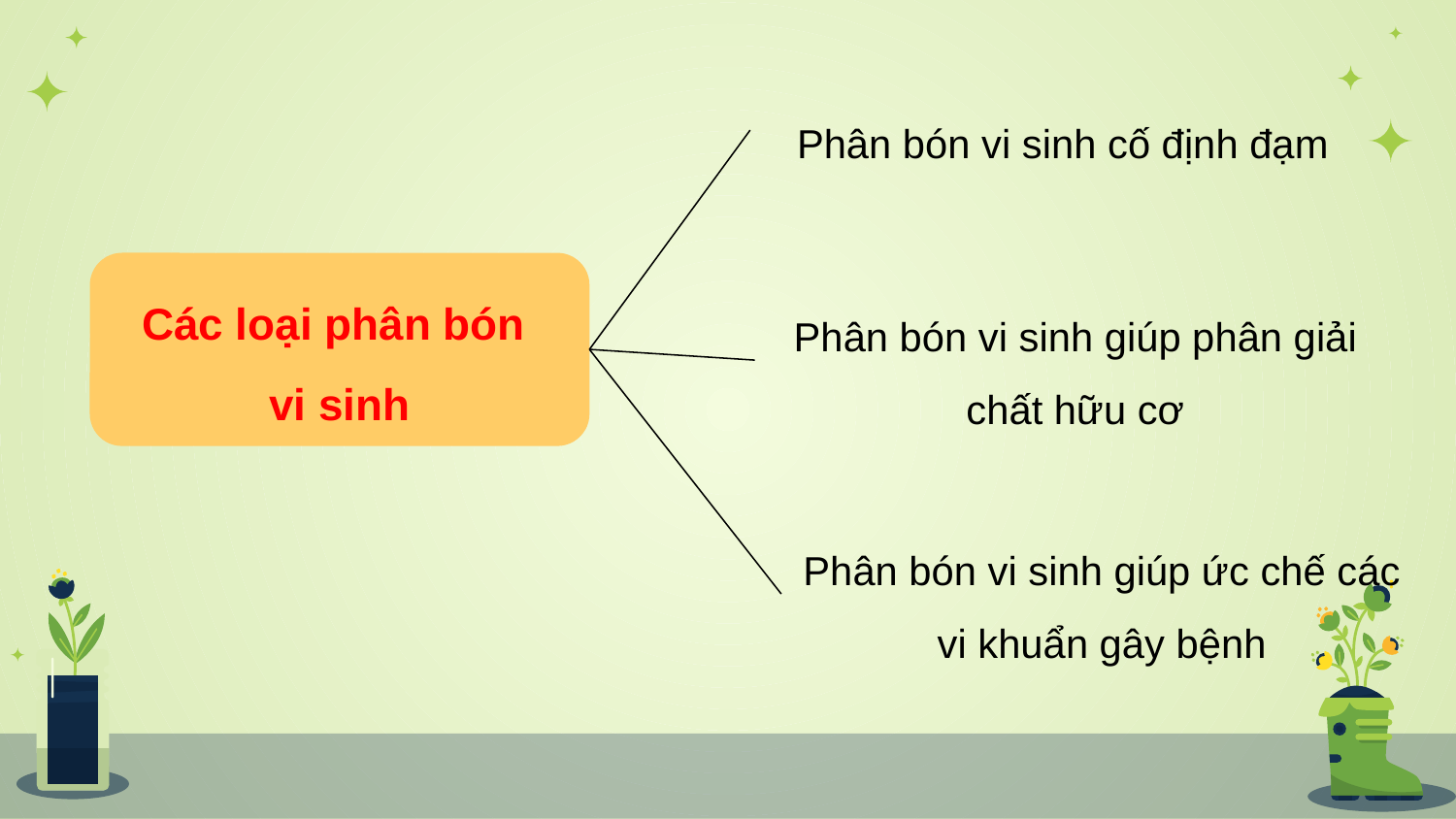

Phân bón vi sinh cố định đạm
Các loại phân bón
vi sinh
Phân bón vi sinh giúp phân giải chất hữu cơ
Phân bón vi sinh giúp ức chế các vi khuẩn gây bệnh